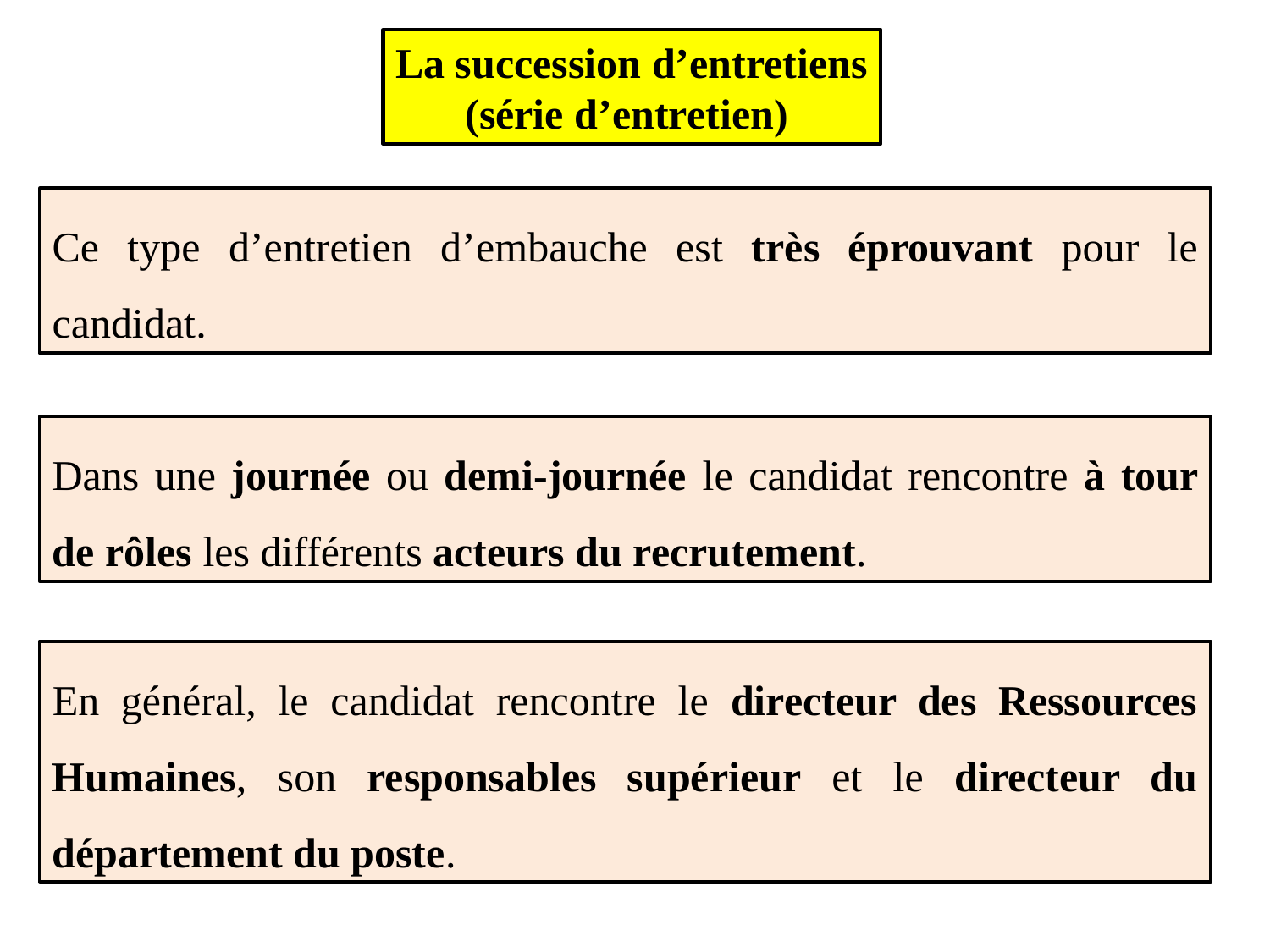

La succession d’entretiens
(série d’entretien)
Ce type d’entretien d’embauche est très éprouvant pour le candidat.
Dans une journée ou demi-journée le candidat rencontre à tour de rôles les différents acteurs du recrutement.
En général, le candidat rencontre le directeur des Ressources Humaines, son responsables supérieur et le directeur du département du poste.